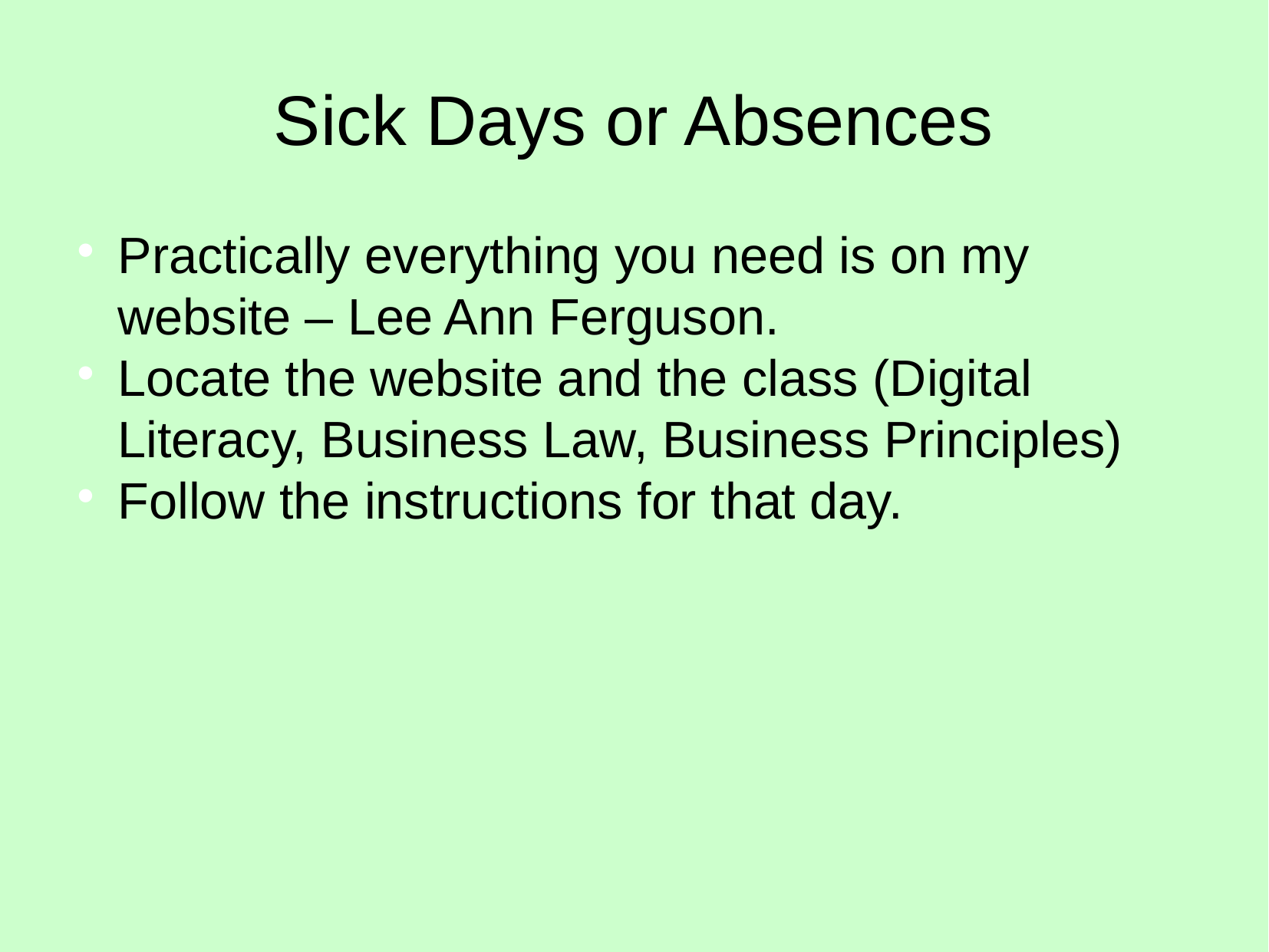

Sick Days or Absences
Practically everything you need is on my website – Lee Ann Ferguson.
Locate the website and the class (Digital Literacy, Business Law, Business Principles)
Follow the instructions for that day.